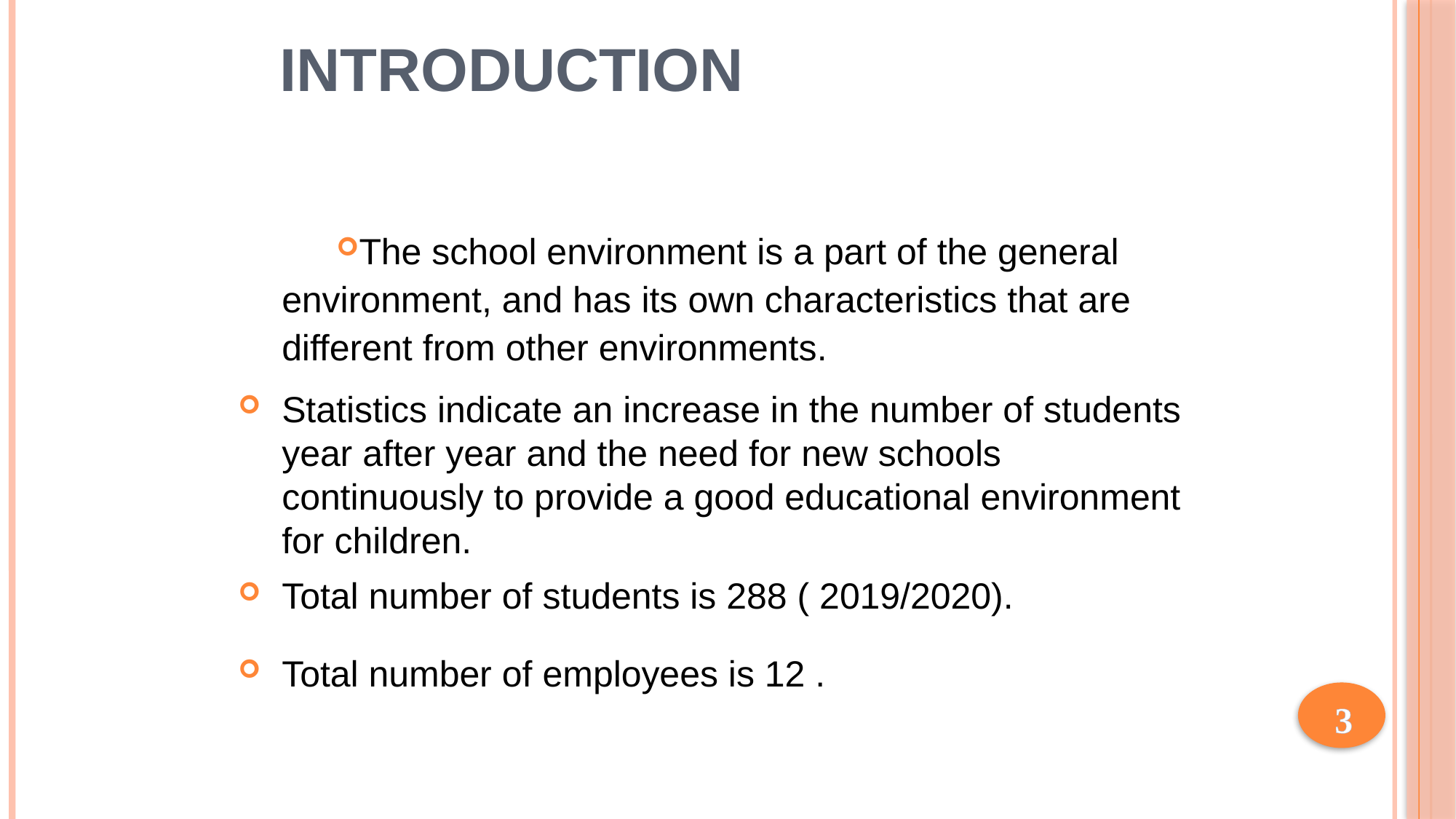

# Introduction
The school environment is a part of the general environment, and has its own characteristics that are different from other environments.
Statistics indicate an increase in the number of students year after year and the need for new schools continuously to provide a good educational environment for children.
Total number of students is 288 ( 2019/2020).
Total number of employees is 12 .

3